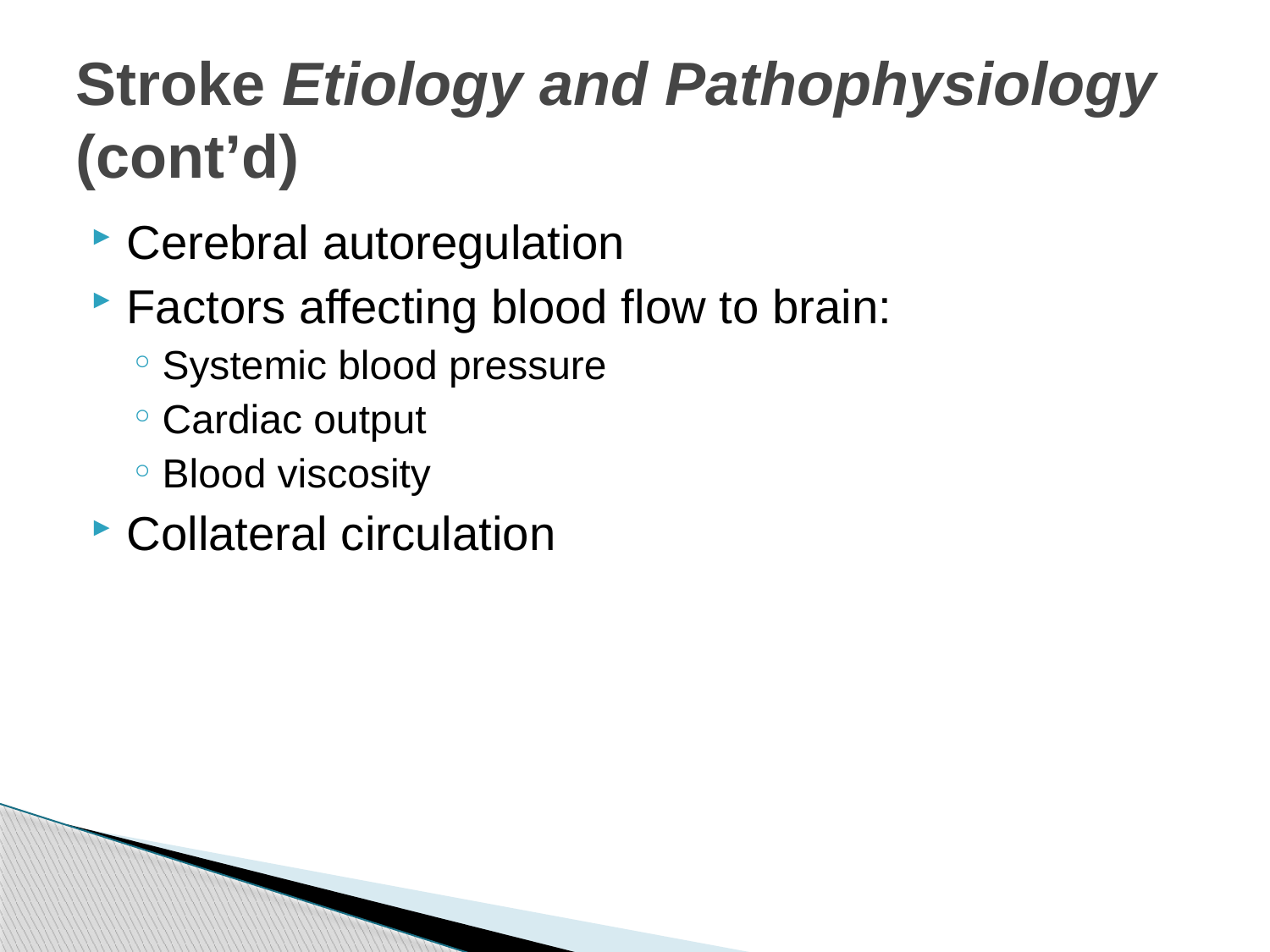

# Stroke Etiology and Pathophysiology (cont’d)
Cerebral autoregulation
Factors affecting blood flow to brain:
Systemic blood pressure
Cardiac output
Blood viscosity
Collateral circulation